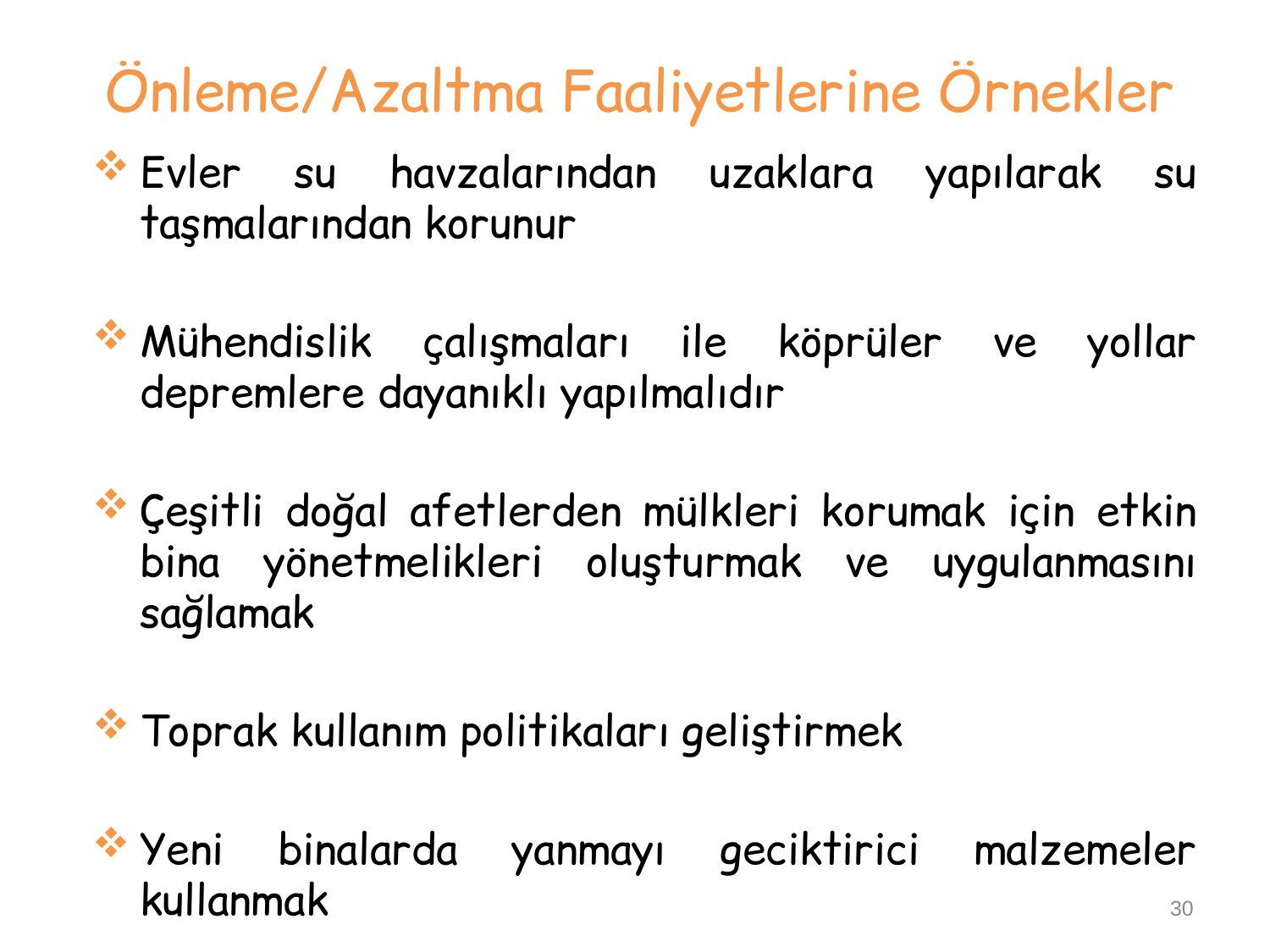

# Önleme/Azaltma Faaliyetlerine Örnekler
Evler su havzalarından uzaklara yapılarak su taşmalarından korunur

Mühendislik çalışmaları ile köprüler ve yollar depremlere dayanıklı yapılmalıdır

Çeşitli doğal afetlerden mülkleri korumak için etkin bina yönetmelikleri oluşturmak ve uygulanmasını sağlamak

Toprak kullanım politikaları geliştirmek

Yeni binalarda yanmayı geciktirici malzemeler kullanmak
30